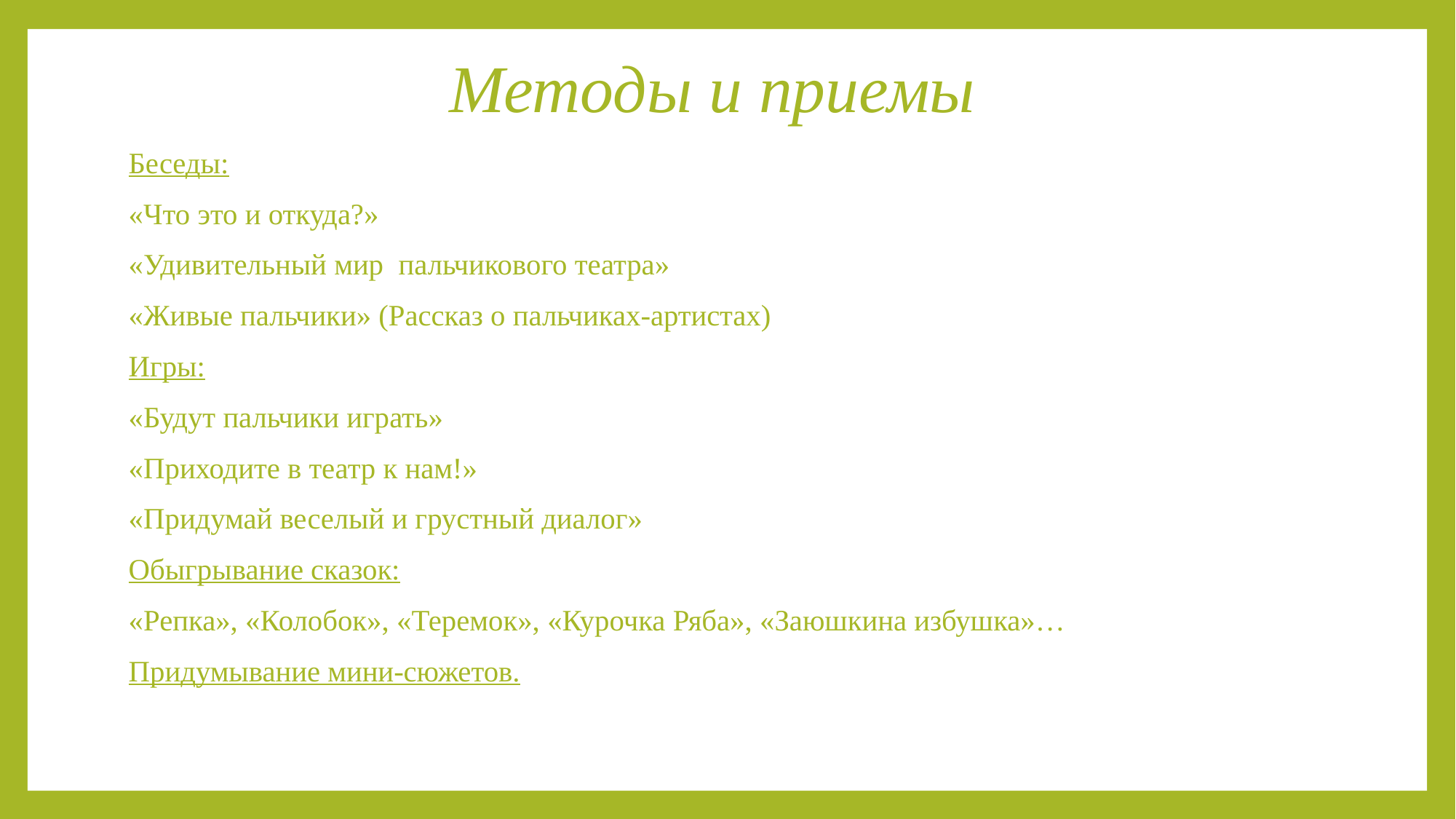

# Методы и приемы
Беседы:
«Что это и откуда?»
«Удивительный мир  пальчикового театра»
«Живые пальчики» (Рассказ о пальчиках-артистах)
Игры:
«Будут пальчики играть»
«Приходите в театр к нам!»
«Придумай веселый и грустный диалог»
Обыгрывание сказок:
«Репка», «Колобок», «Теремок», «Курочка Ряба», «Заюшкина избушка»…
Придумывание мини-сюжетов.